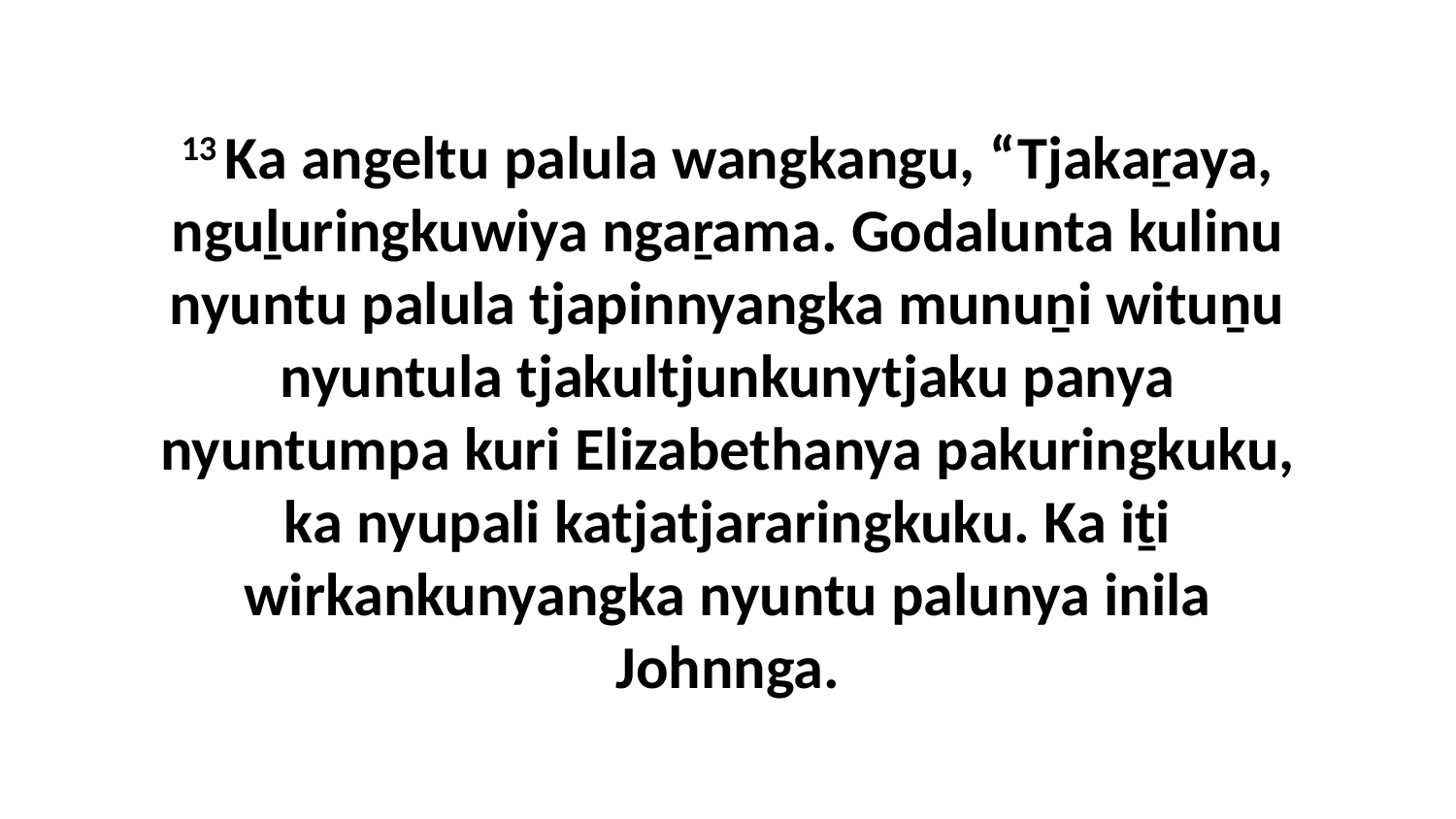

13 Ka angeltu palula wangkangu, “Tjakaṟaya, nguḻuringkuwiya ngaṟama. Godalunta kulinu nyuntu palula tjapinnyangka munuṉi wituṉu nyuntula tjakultjunkunytjaku panya nyuntumpa kuri Elizabethanya pakuringkuku, ka nyupali katjatjararingkuku. Ka iṯi wirkankunyangka nyuntu palunya inila Johnnga.